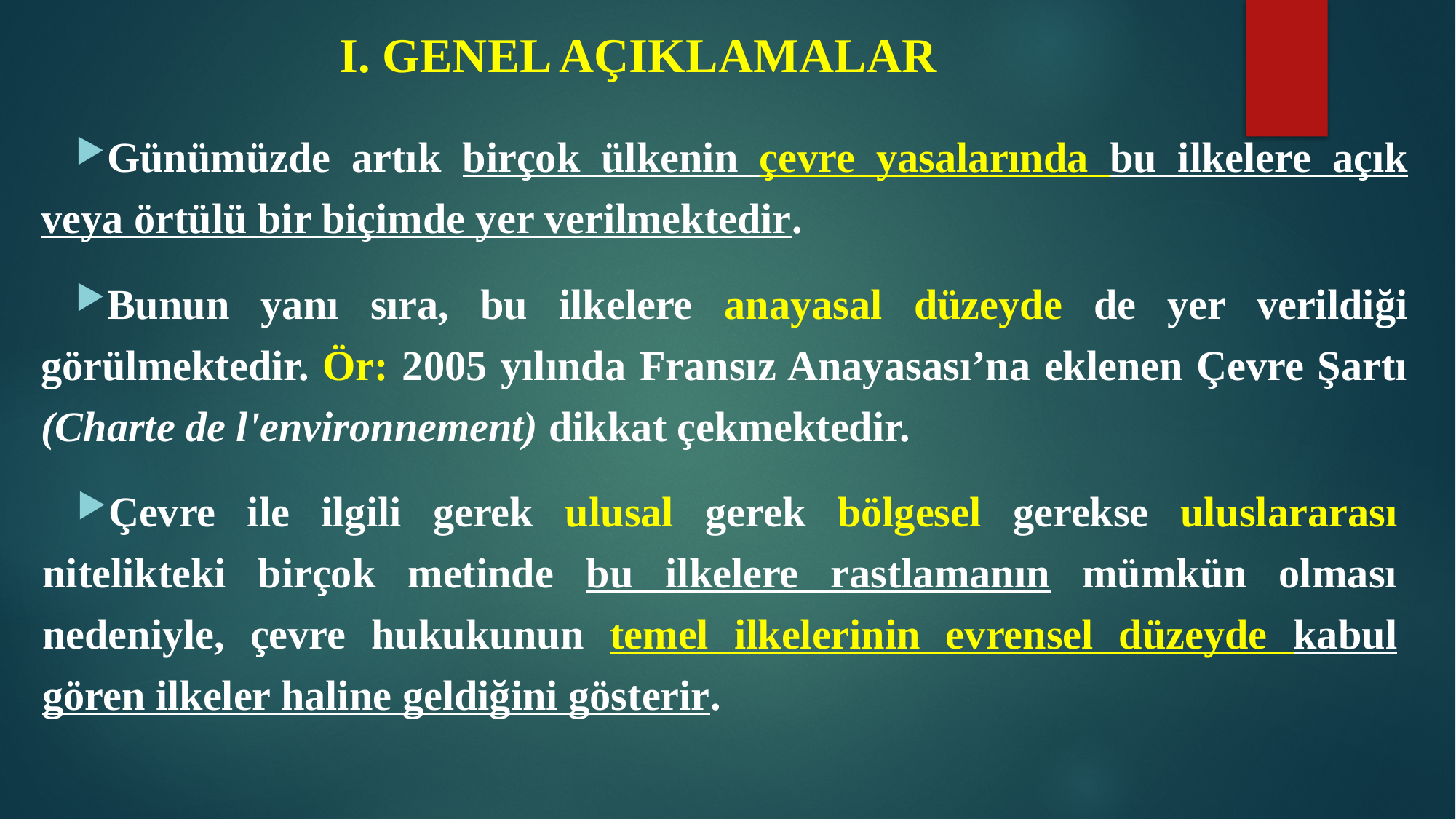

# I. GENEL AÇIKLAMALAR
Günümüzde artık birçok ülkenin çevre yasalarında bu ilkelere açık veya örtülü bir biçimde yer verilmektedir.
Bunun yanı sıra, bu ilkelere anayasal düzeyde de yer verildiği görülmektedir. Ör: 2005 yılında Fransız Anayasası’na eklenen Çevre Şartı (Charte de l'environnement) dikkat çekmektedir.
Çevre ile ilgili gerek ulusal gerek bölgesel gerekse uluslararası nitelikteki birçok metinde bu ilkelere rastlamanın mümkün olması nedeniyle, çevre hukukunun temel ilkelerinin evrensel düzeyde kabul gören ilkeler haline geldiğini gösterir.